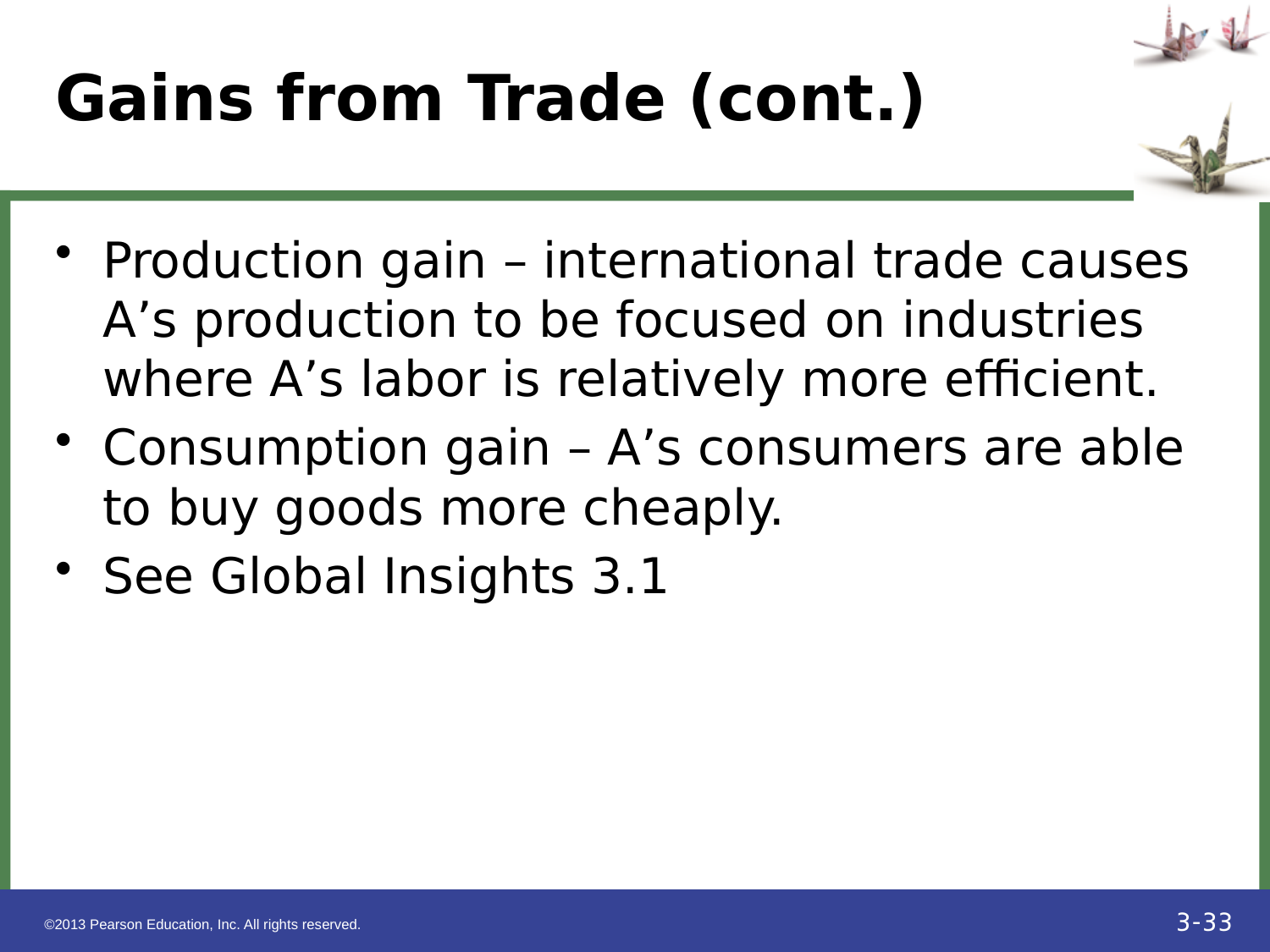

# Gains from Trade (cont.)
Production gain – international trade causes A’s production to be focused on industries where A’s labor is relatively more efficient.
Consumption gain – A’s consumers are able to buy goods more cheaply.
See Global Insights 3.1